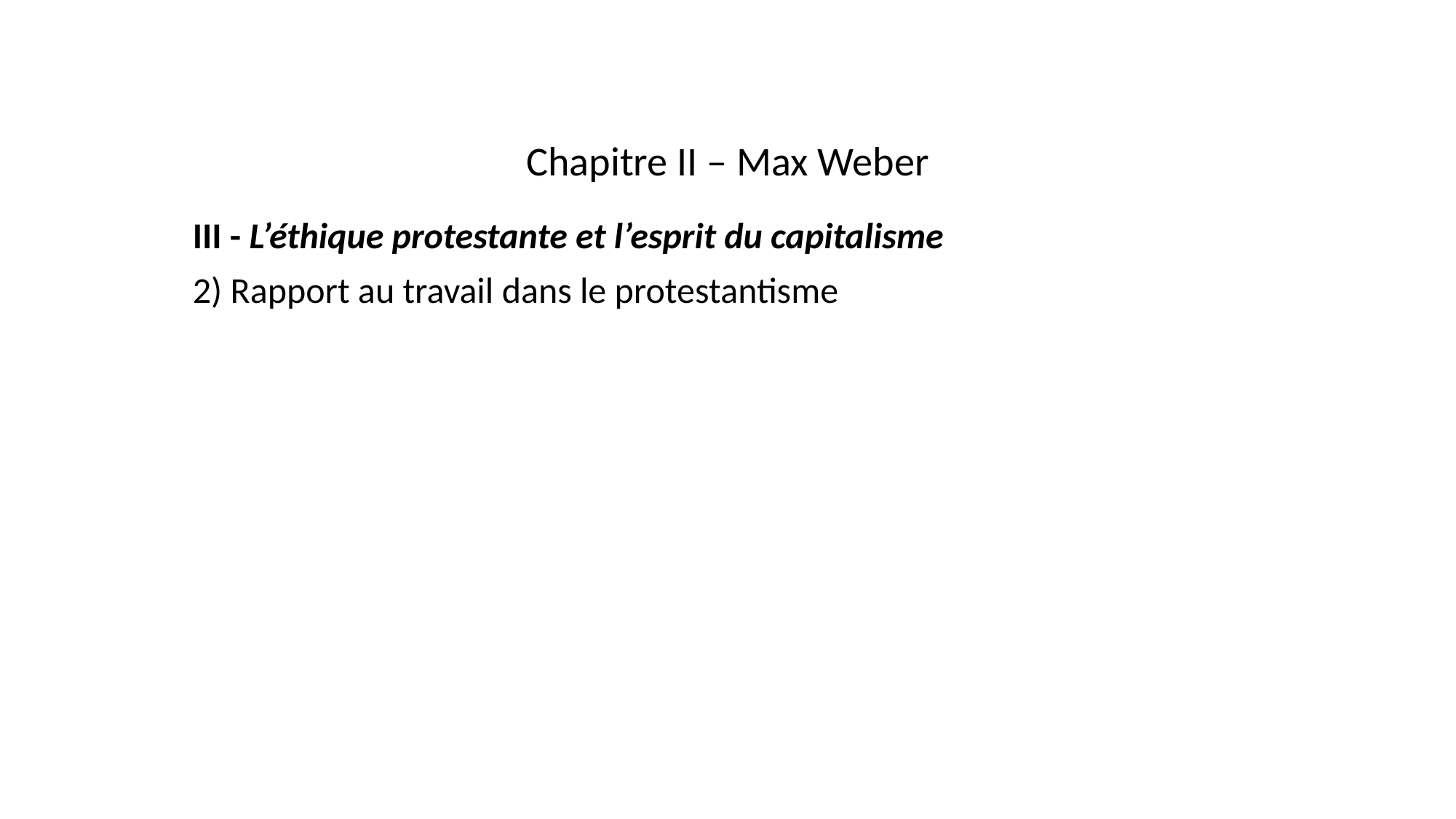

# Chapitre II – Max Weber
III - L’éthique protestante et l’esprit du capitalisme
2) Rapport au travail dans le protestantisme